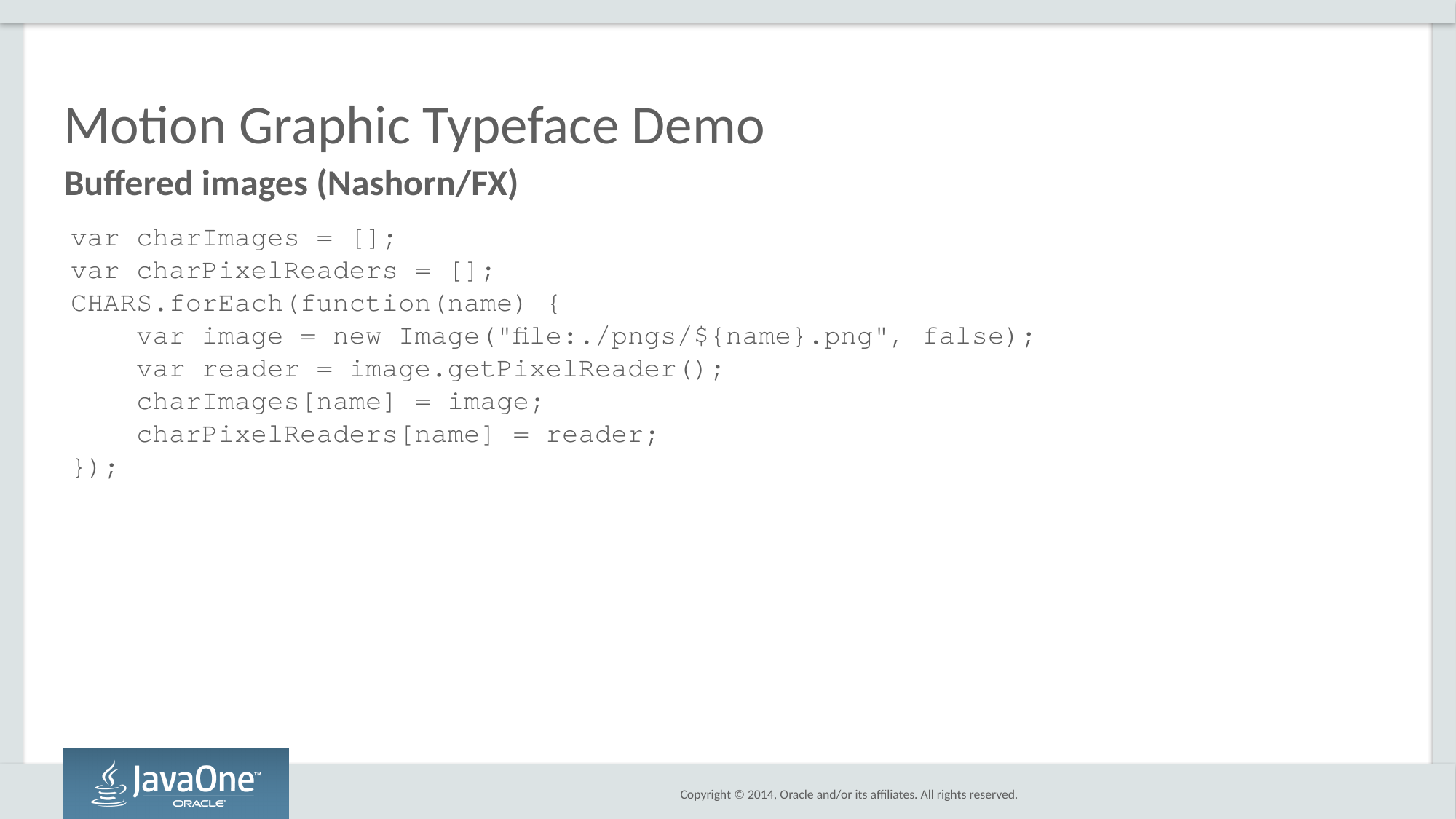

# Motion Graphic Typeface Demo
Buffered images (Nashorn/FX)

var charImages = [];
var charPixelReaders = [];
CHARS.forEach(function(name) {
    var image = new Image("file:./pngs/${name}.png", false);
    var reader = image.getPixelReader();
    charImages[name] = image;
    charPixelReaders[name] = reader;
});